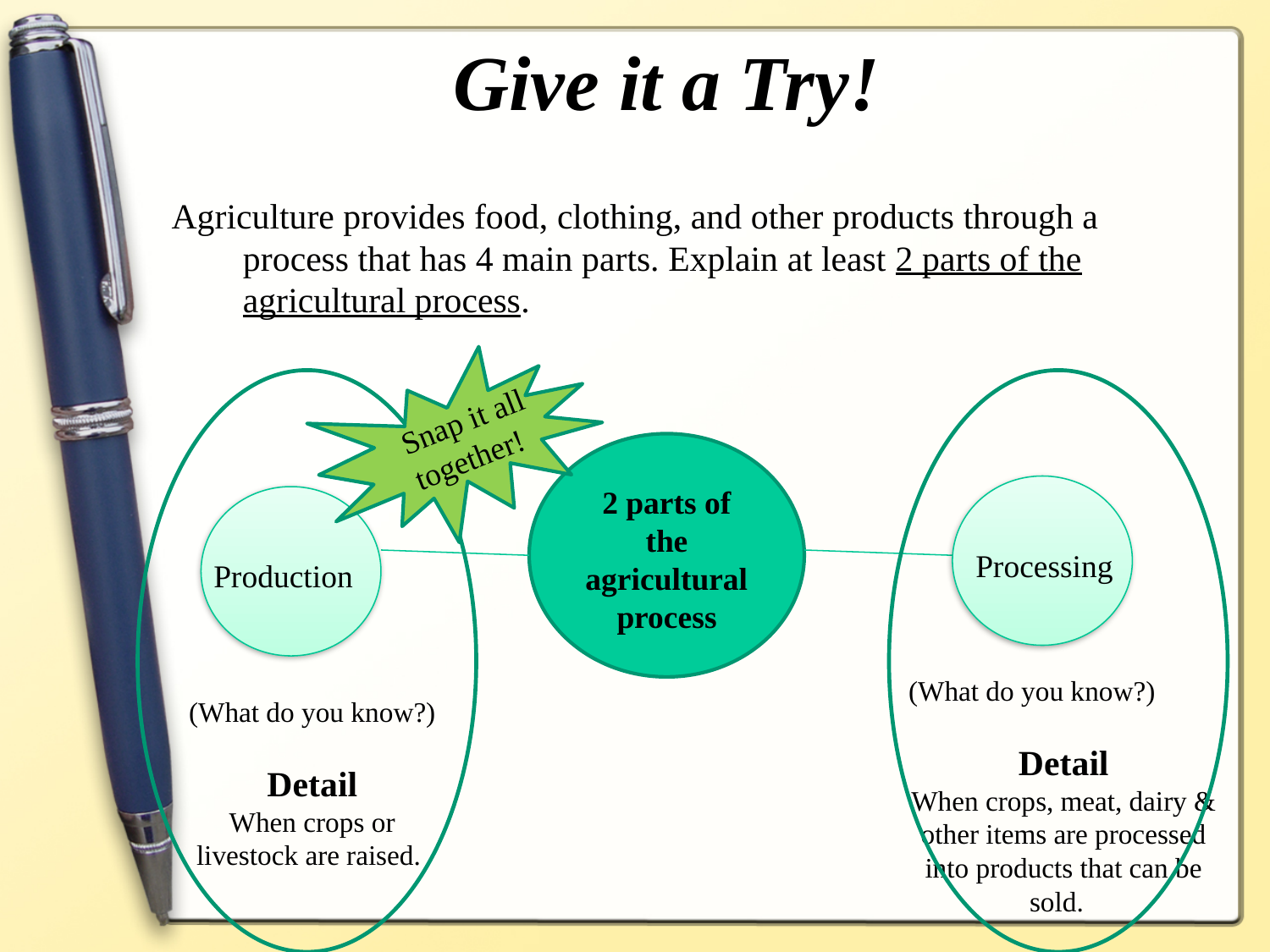

# Give it a Try!

Agriculture provides food, clothing, and other products through a process that has 4 main parts. Explain at least 2 parts of the agricultural process.

Snap it all
together!

2 parts of the agricultural process

Processing
Production
 (What do you know?)

Detail
When crops, meat, dairy & other items are processed into products that can be sold.
 (What do you know?)

Detail
When crops or livestock are raised.